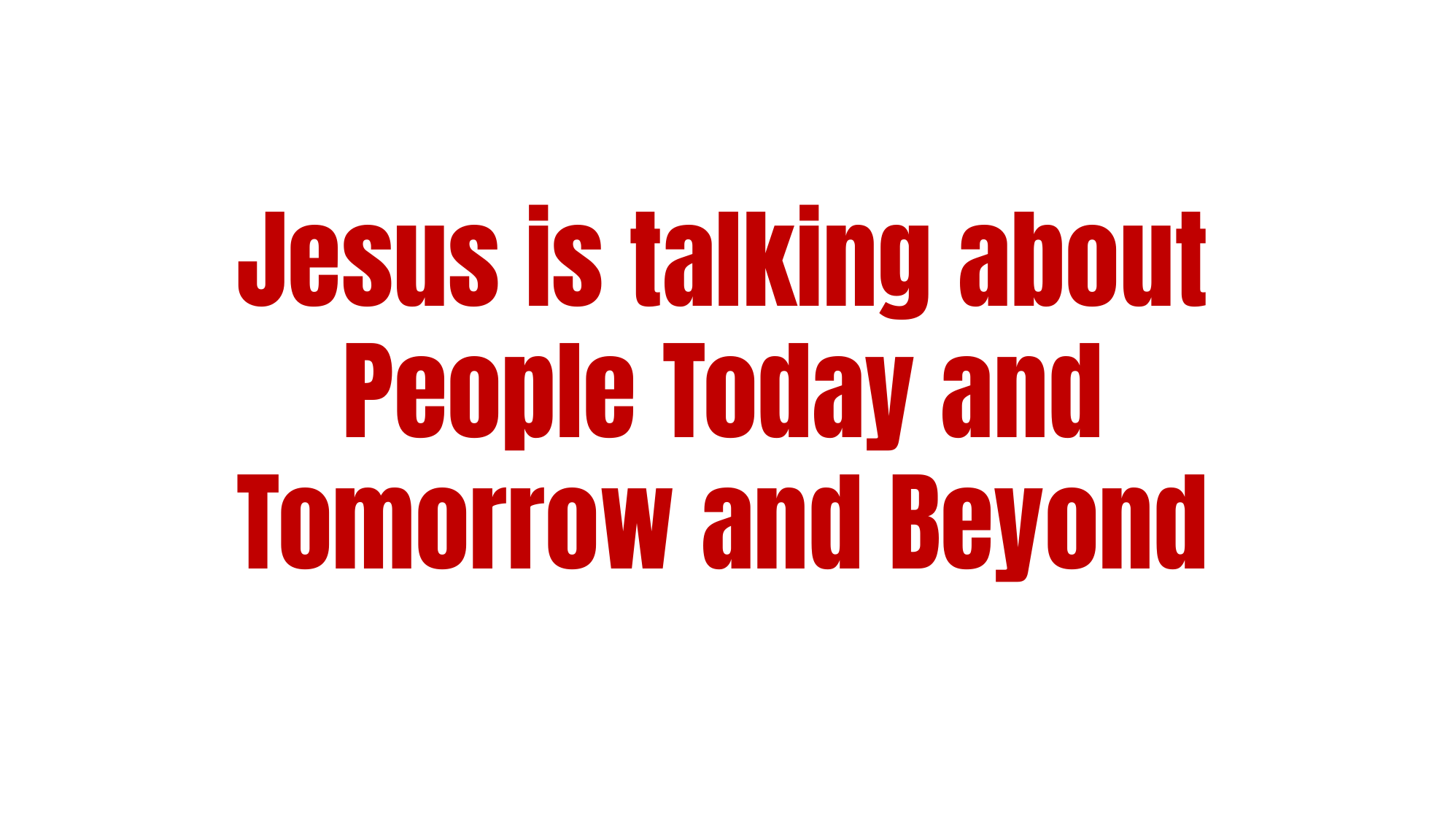

Jesus is talking about
People Today and
Tomorrow and Beyond